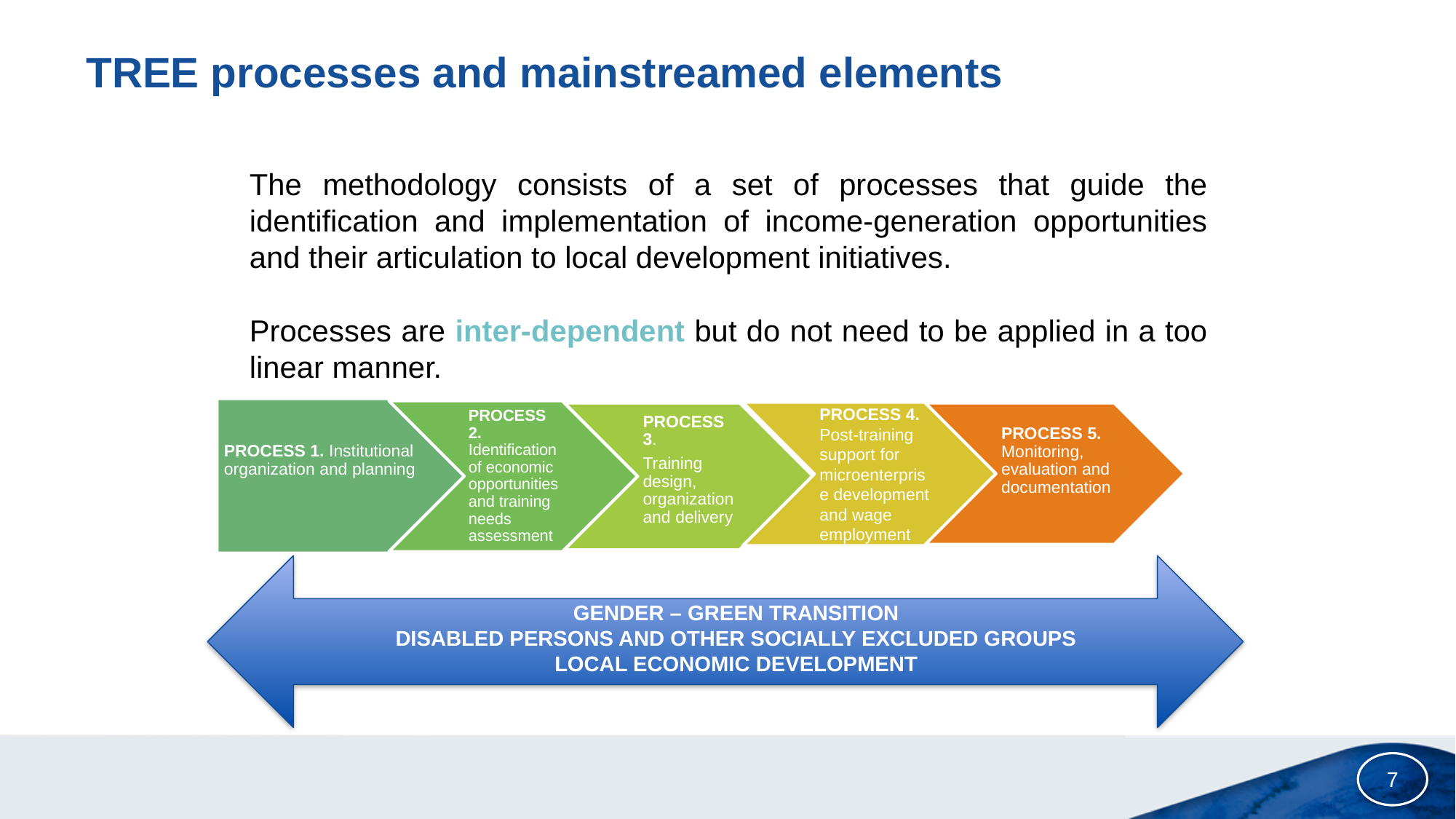

# TREE processes and mainstreamed elements
The methodology consists of a set of processes that guide the identification and implementation of income-generation opportunities and their articulation to local development initiatives.

Processes are inter-dependent but do not need to be applied in a too linear manner.
PROCESS 1. Institutional organization and planning
PROCESS 2. Identification of economic opportunities and training needs assessment
PROCESS 3.
Training design, organization and delivery
PROCESS 4. Post-training support for microenterprise development and wage employment
PROCESS 5. Monitoring, evaluation and documentation

GENDER – GREEN TRANSITION
DISABLED PERSONS AND OTHER SOCIALLY EXCLUDED GROUPS
LOCAL ECONOMIC DEVELOPMENT